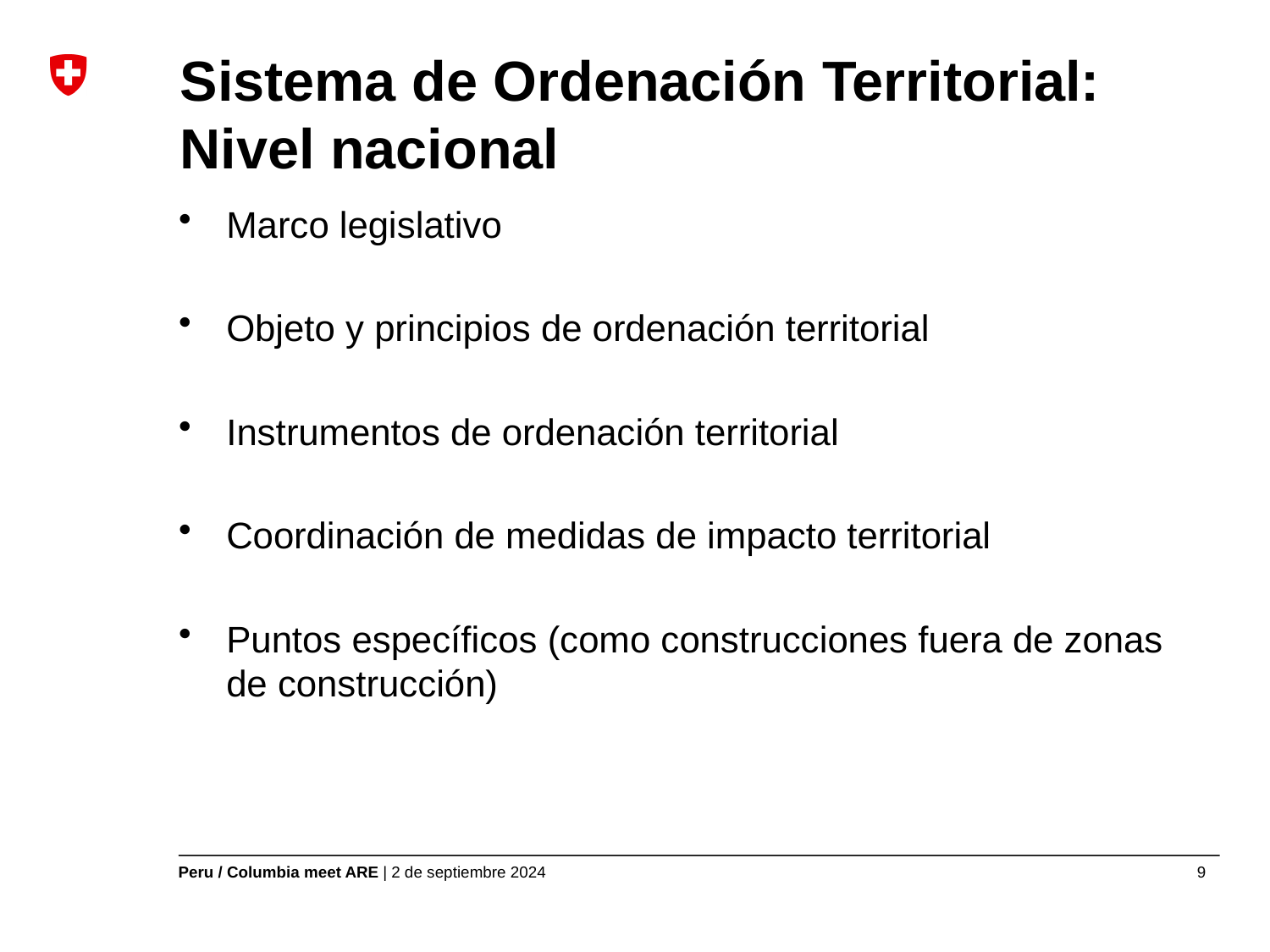

# Sistema de Ordenación Territorial: Nivel nacional
Marco legislativo

Objeto y principios de ordenación territorial

Instrumentos de ordenación territorial

Coordinación de medidas de impacto territorial

Puntos específicos (como construcciones fuera de zonas  de construcción)